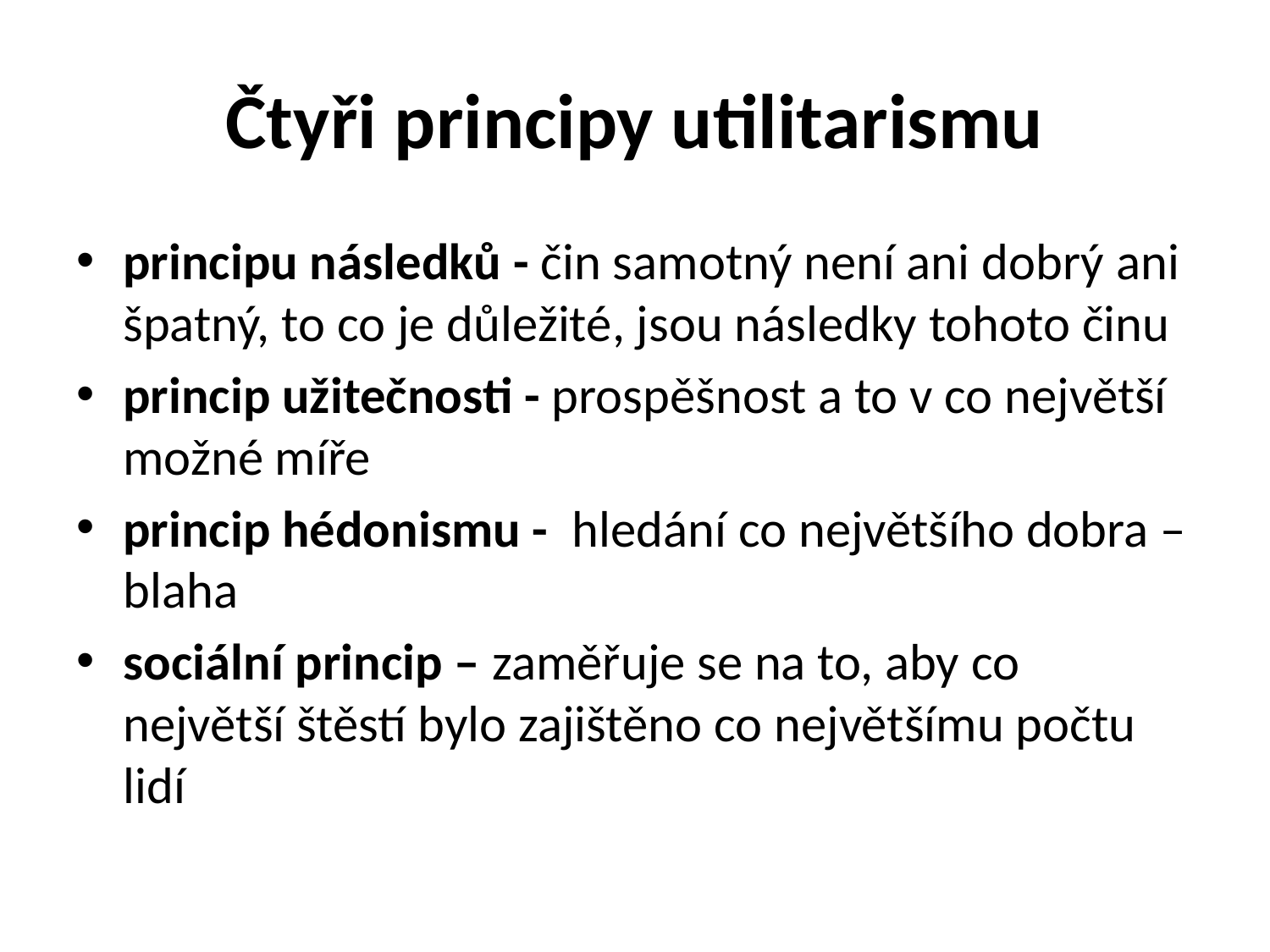

# Čtyři principy utilitarismu
principu následků - čin samotný není ani dobrý ani špatný, to co je důležité, jsou následky tohoto činu
princip užitečnosti - prospěšnost a to v co největší možné míře
princip hédonismu -  hledání co největšího dobra – blaha
sociální princip – zaměřuje se na to, aby co největší štěstí bylo zajištěno co největšímu počtu lidí